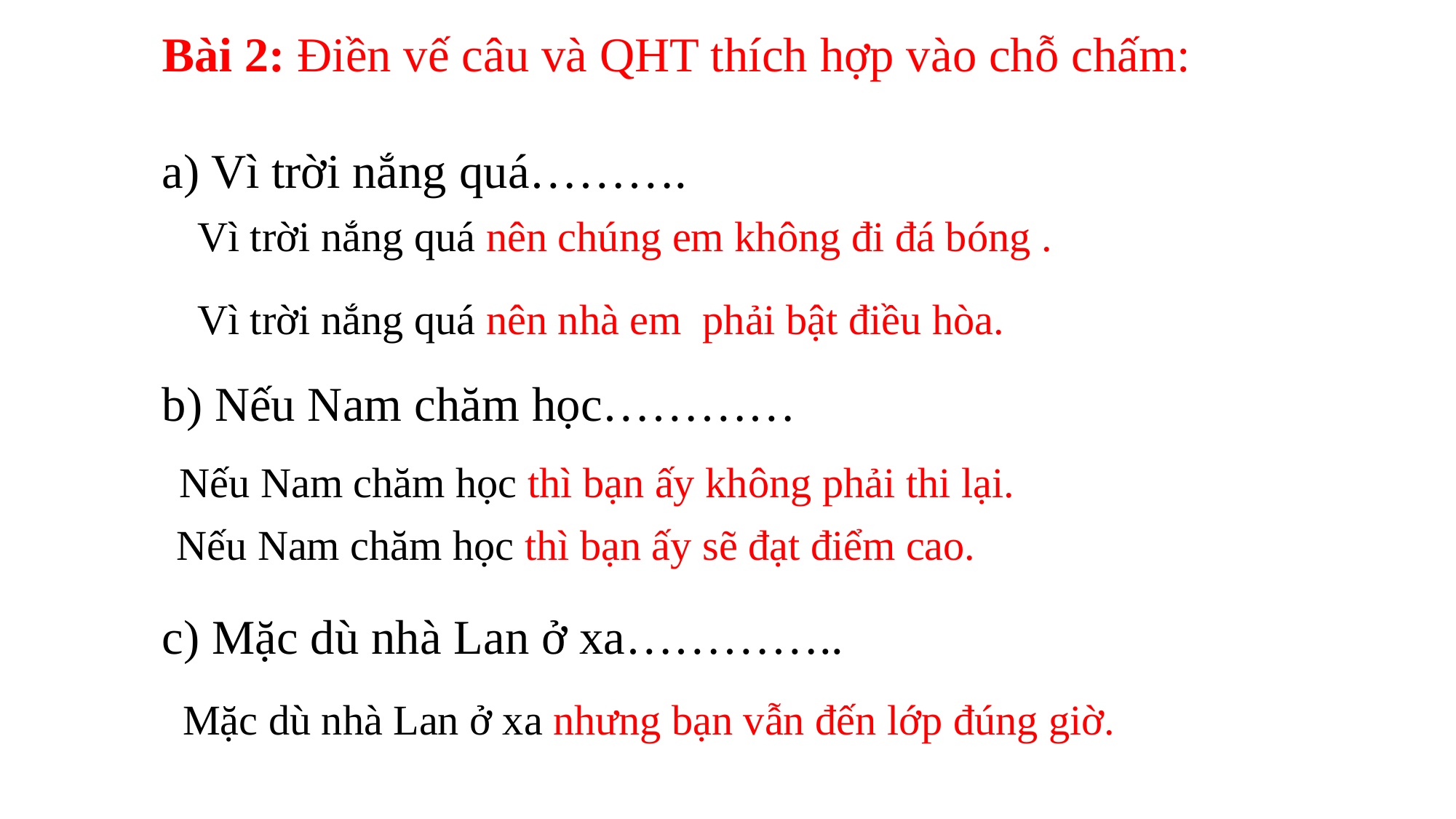

Bài 2: Điền vế câu và QHT thích hợp vào chỗ chấm:
a) Vì trời nắng quá……….

b) Nếu Nam chăm học…………

c) Mặc dù nhà Lan ở xa…………..
Vì trời nắng quá nên chúng em không đi đá bóng .
Vì trời nắng quá nên nhà em  phải bật điều hòa.
Nếu Nam chăm học thì bạn ấy không phải thi lại.
Nếu Nam chăm học thì bạn ấy sẽ đạt điểm cao.
Mặc dù nhà Lan ở xa nhưng bạn vẫn đến lớp đúng giờ.